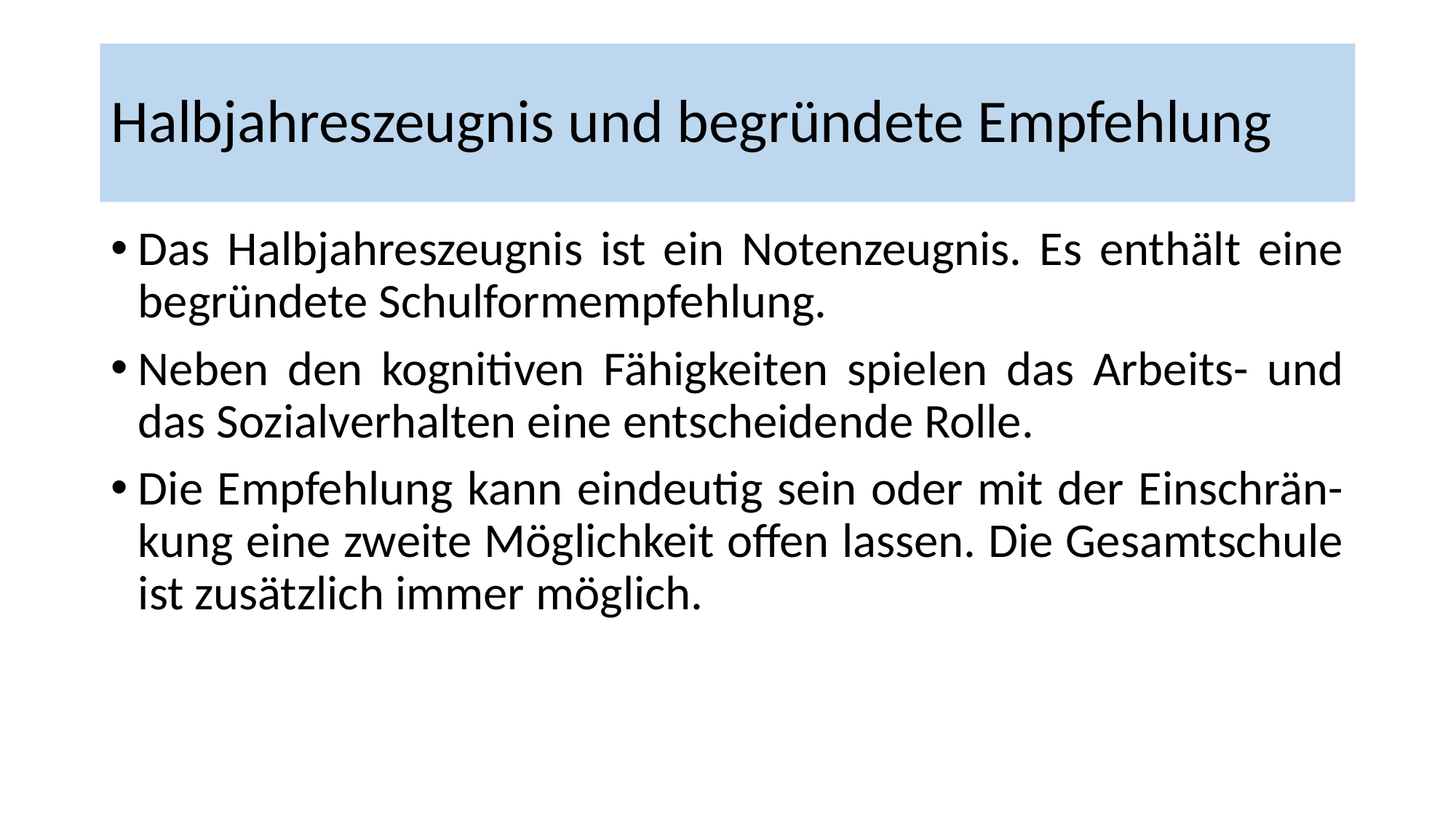

# Halbjahreszeugnis und begründete Empfehlung
Das Halbjahreszeugnis ist ein Notenzeugnis. Es enthält eine begründete Schulformempfehlung.
Neben den kognitiven Fähigkeiten spielen das Arbeits- und das Sozialverhalten eine entscheidende Rolle.
Die Empfehlung kann eindeutig sein oder mit der Einschrän-kung eine zweite Möglichkeit offen lassen. Die Gesamtschule ist zusätzlich immer möglich.